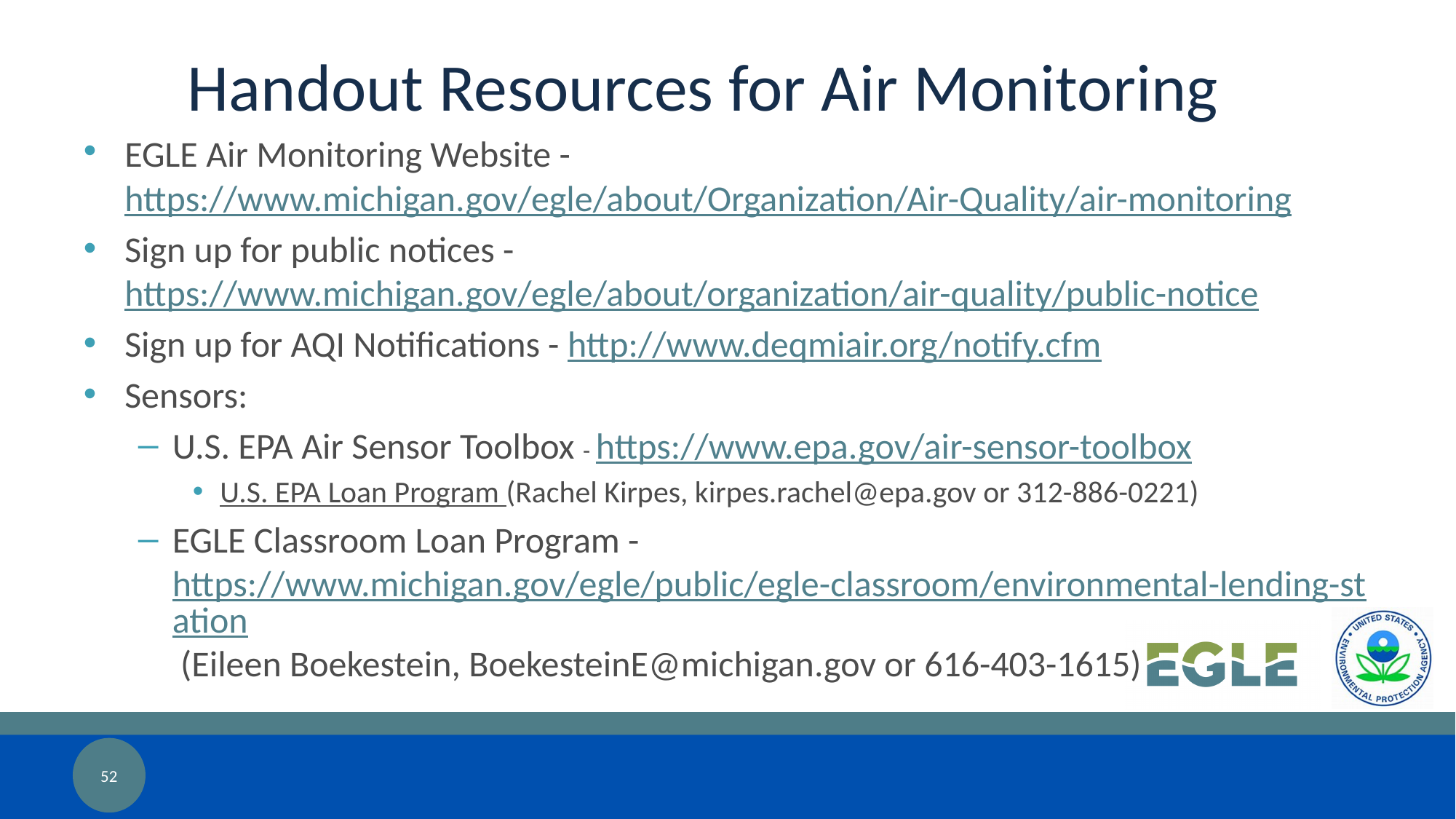

# Handout Resources for Air Monitoring
EGLE Air Monitoring Website - https://www.michigan.gov/egle/about/Organization/Air-Quality/air-monitoring
Sign up for public notices - https://www.michigan.gov/egle/about/organization/air-quality/public-notice
Sign up for AQI Notifications - http://www.deqmiair.org/notify.cfm
Sensors:
U.S. EPA Air Sensor Toolbox - https://www.epa.gov/air-sensor-toolbox
U.S. EPA Loan Program (Rachel Kirpes, kirpes.rachel@epa.gov or 312-886-0221)
EGLE Classroom Loan Program - https://www.michigan.gov/egle/public/egle-classroom/environmental-lending-station (Eileen Boekestein, BoekesteinE@michigan.gov or 616-403-1615)